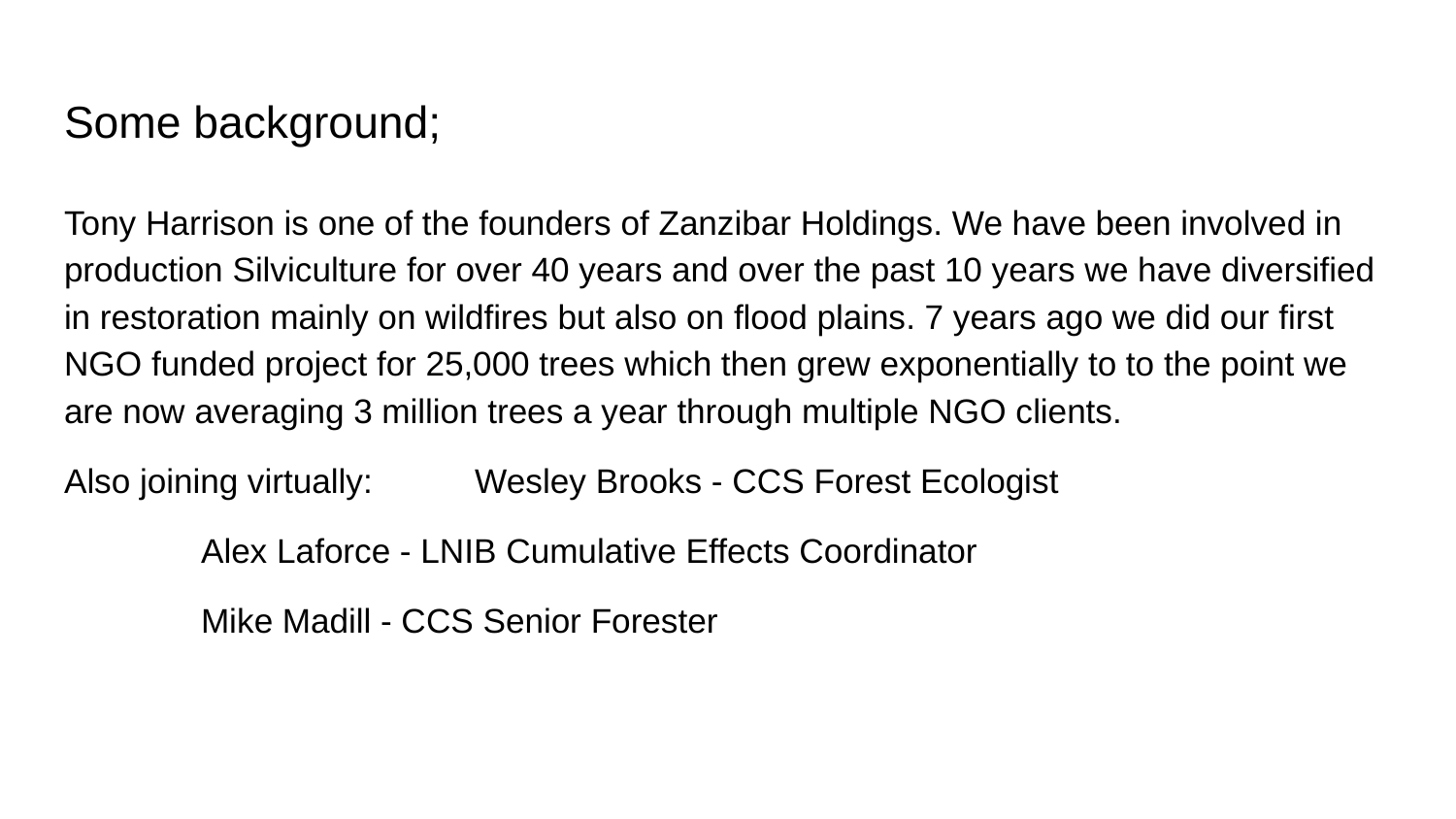

# Some background;

Tony Harrison is one of the founders of Zanzibar Holdings. We have been involved in production Silviculture for over 40 years and over the past 10 years we have diversified in restoration mainly on wildfires but also on flood plains. 7 years ago we did our first NGO funded project for 25,000 trees which then grew exponentially to to the point we are now averaging 3 million trees a year through multiple NGO clients.
Also joining virtually:   	Wesley Brooks - CCS Forest Ecologist
					Alex Laforce - LNIB Cumulative Effects Coordinator
					Mike Madill - CCS Senior Forester